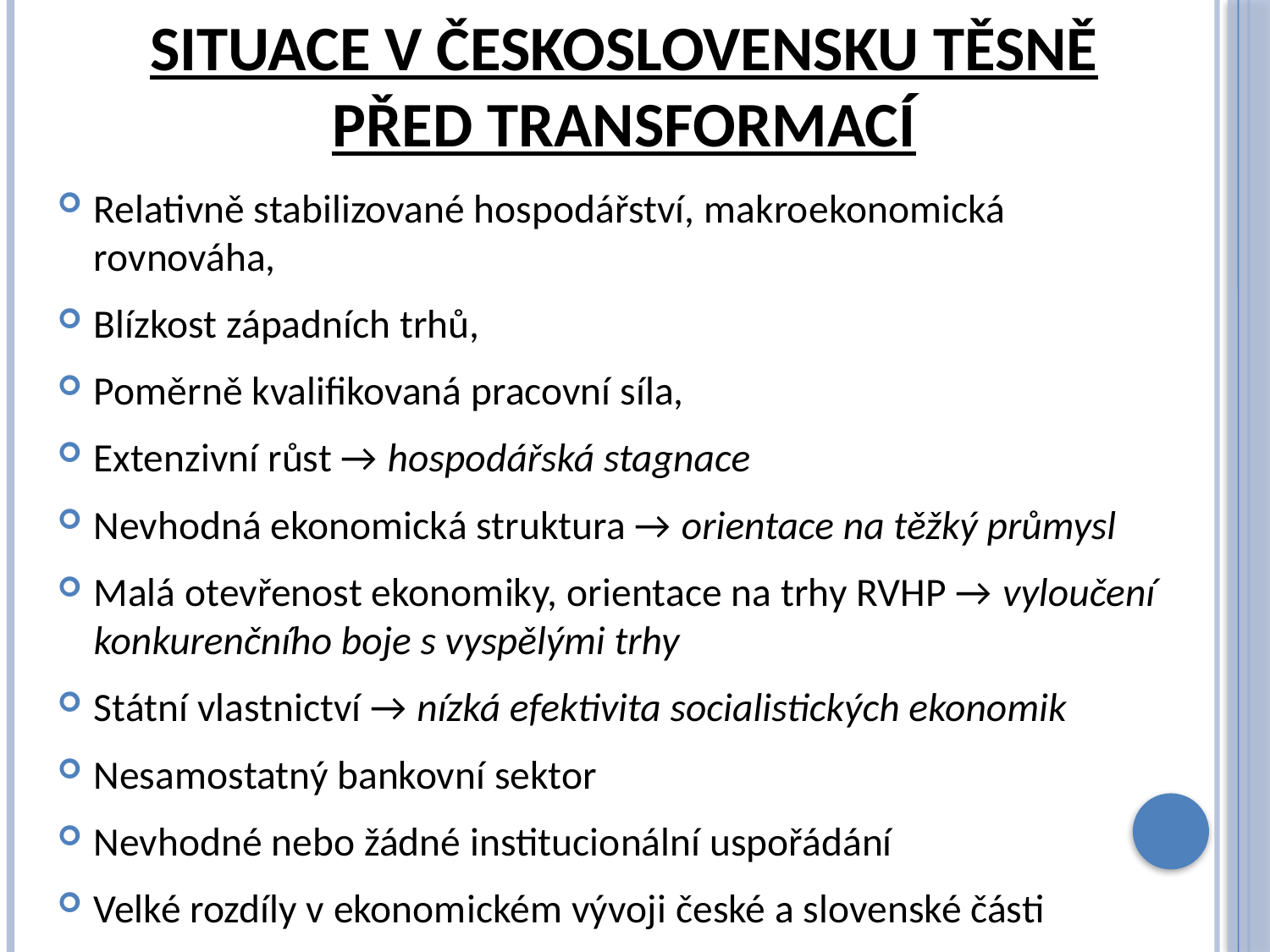

# Situace v Československu těsně před transformací
Relativně stabilizované hospodářství, makroekonomická rovnováha,
Blízkost západních trhů,
Poměrně kvalifikovaná pracovní síla,
Extenzivní růst → hospodářská stagnace
Nevhodná ekonomická struktura → orientace na těžký průmysl
Malá otevřenost ekonomiky, orientace na trhy RVHP → vyloučení konkurenčního boje s vyspělými trhy
Státní vlastnictví → nízká efektivita socialistických ekonomik
Nesamostatný bankovní sektor
Nevhodné nebo žádné institucionální uspořádání
Velké rozdíly v ekonomickém vývoji české a slovenské části